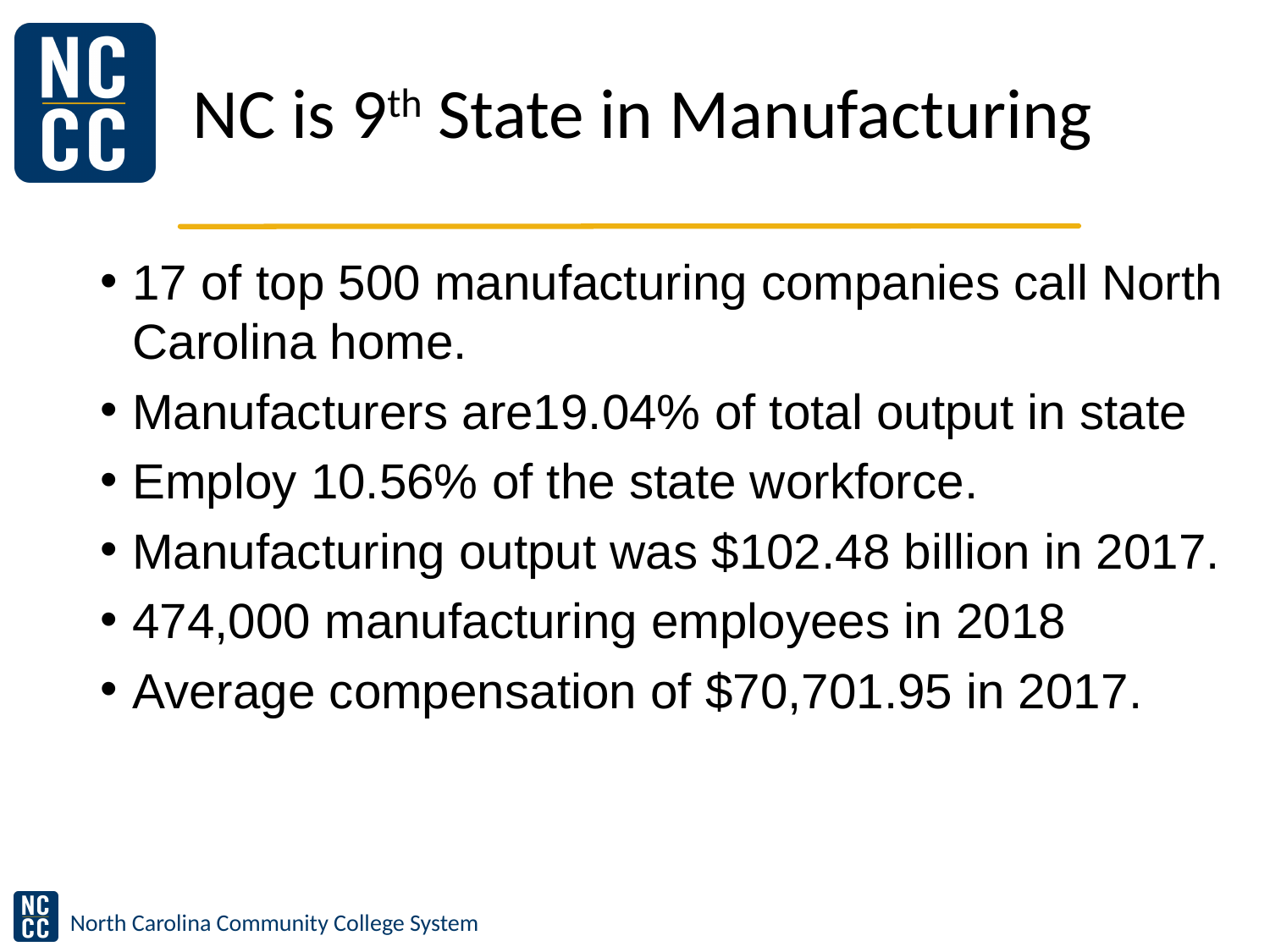

# NC is 9th State in Manufacturing
17 of top 500 manufacturing companies call North Carolina home.
Manufacturers are19.04% of total output in state
Employ 10.56% of the state workforce.
Manufacturing output was $102.48 billion in 2017.
474,000 manufacturing employees in 2018
Average compensation of $70,701.95 in 2017.